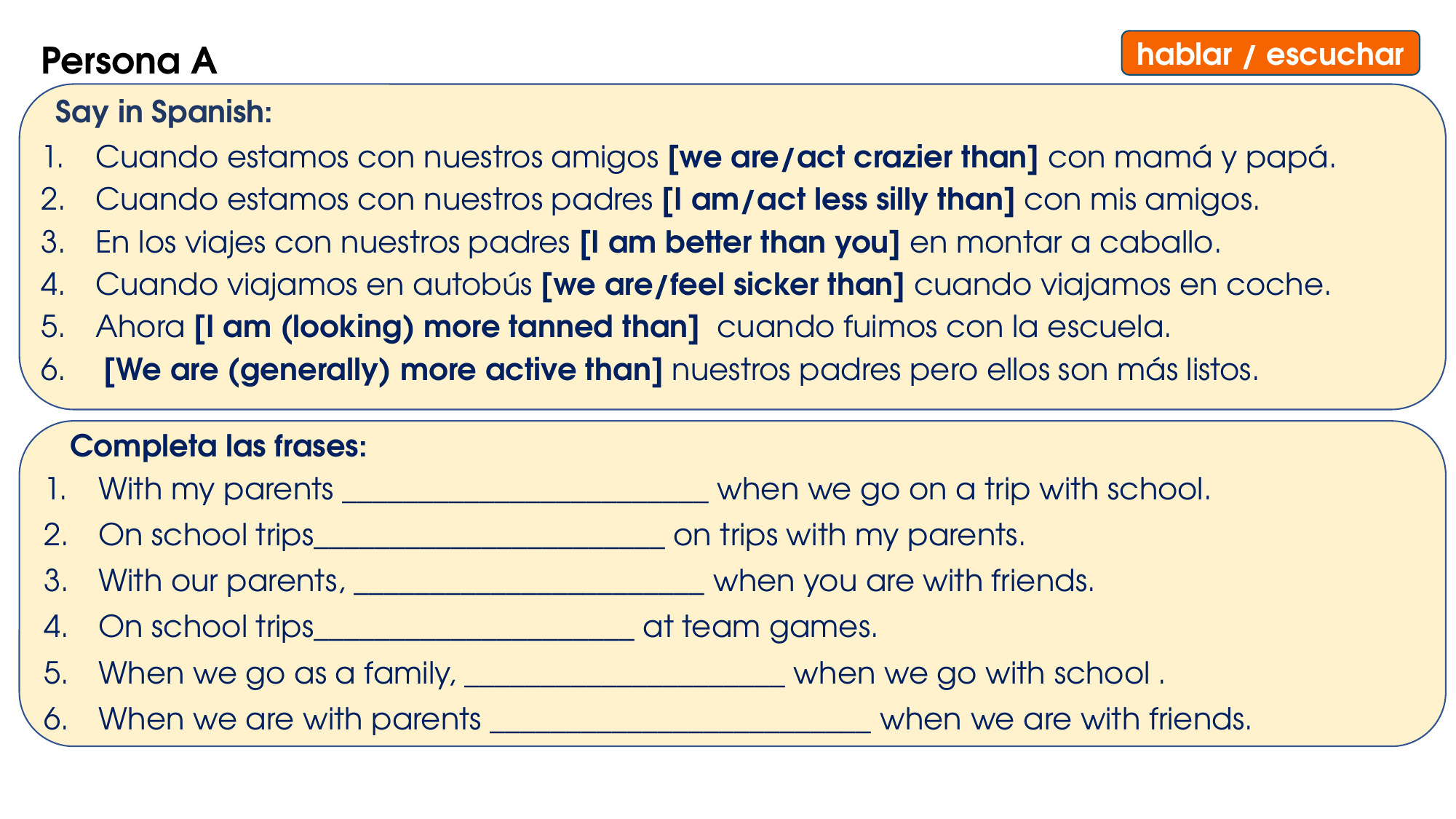

hablar / escuchar
Persona A

Say in Spanish:
Cuando estamos con nuestros amigos [we are/act crazier than] con mamá y papá.
Cuando estamos con nuestros padres [I am/act less silly than] con mis amigos.
En los viajes con nuestros padres [I am better than you] en montar a caballo.
Cuando viajamos en autobús [we are/feel sicker than] cuando viajamos en coche.
Ahora [I am (looking) more tanned than]  cuando fuimos con la escuela.
 [We are (generally) more active than] nuestros padres pero ellos son más listos.

Completa las frases:
With my parents ________________________ when we go on a trip with school.
On school trips_______________________ on trips with my parents.
With our parents, _______________________ when you are with friends.
On school trips_____________________ at team games.
When we go as a family, _____________________ when we go with school .
When we are with parents _________________________ when we are with friends.